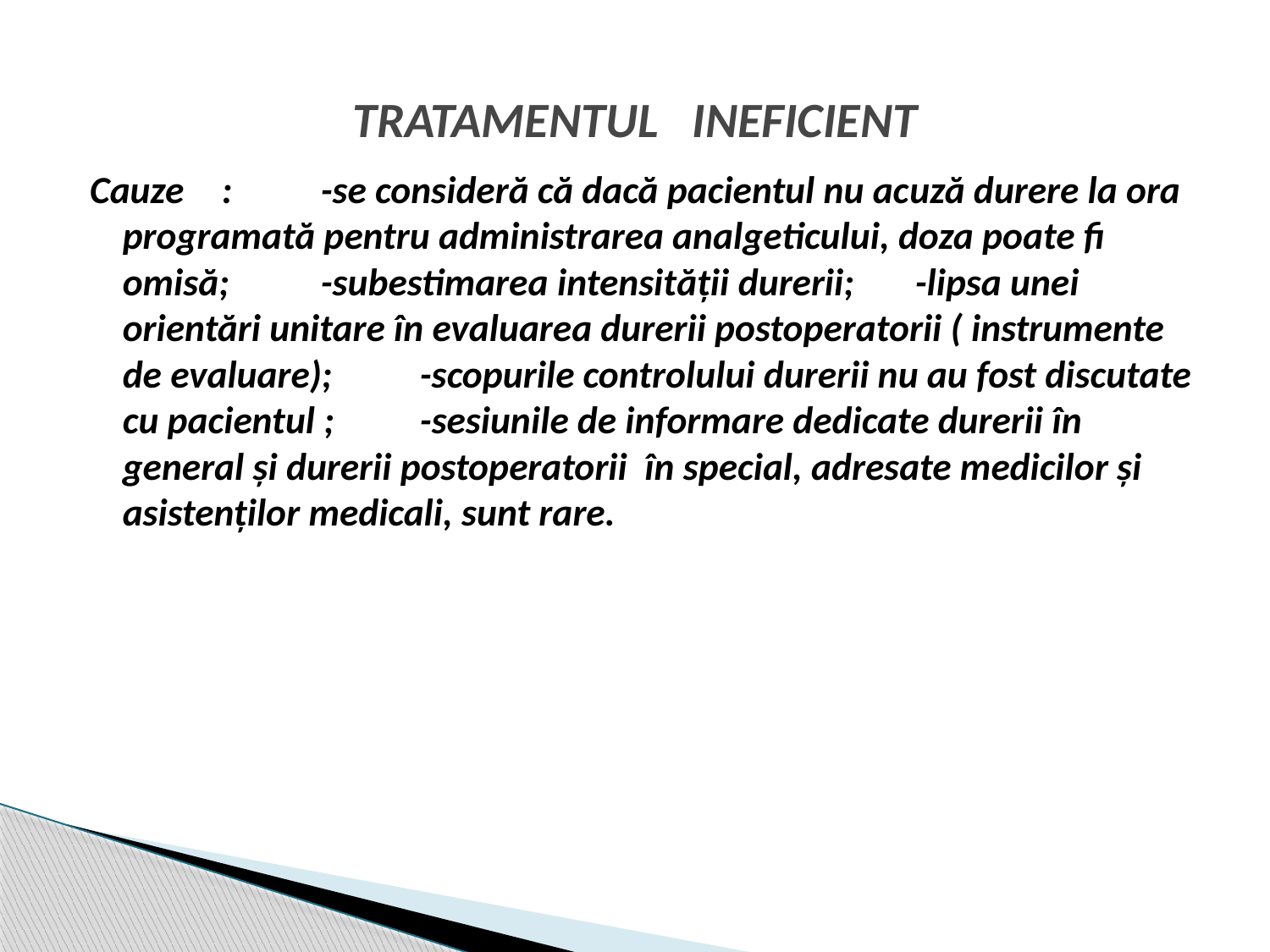

# TRATAMENTUL   INEFICIENT
Cauze	:								-se consideră că dacă pacientul nu acuză durere la ora programată pentru administrarea analgeticului, doza poate fi omisă;																-subestimarea intensităţii durerii;												-lipsa unei orientări unitare în evaluarea durerii postoperatorii ( instrumente de evaluare);											-scopurile controlului durerii nu au fost discutate cu pacientul ;																-sesiunile de informare dedicate durerii în general şi durerii postoperatorii  în special, adresate medicilor şi asistenţilor medicali, sunt rare.